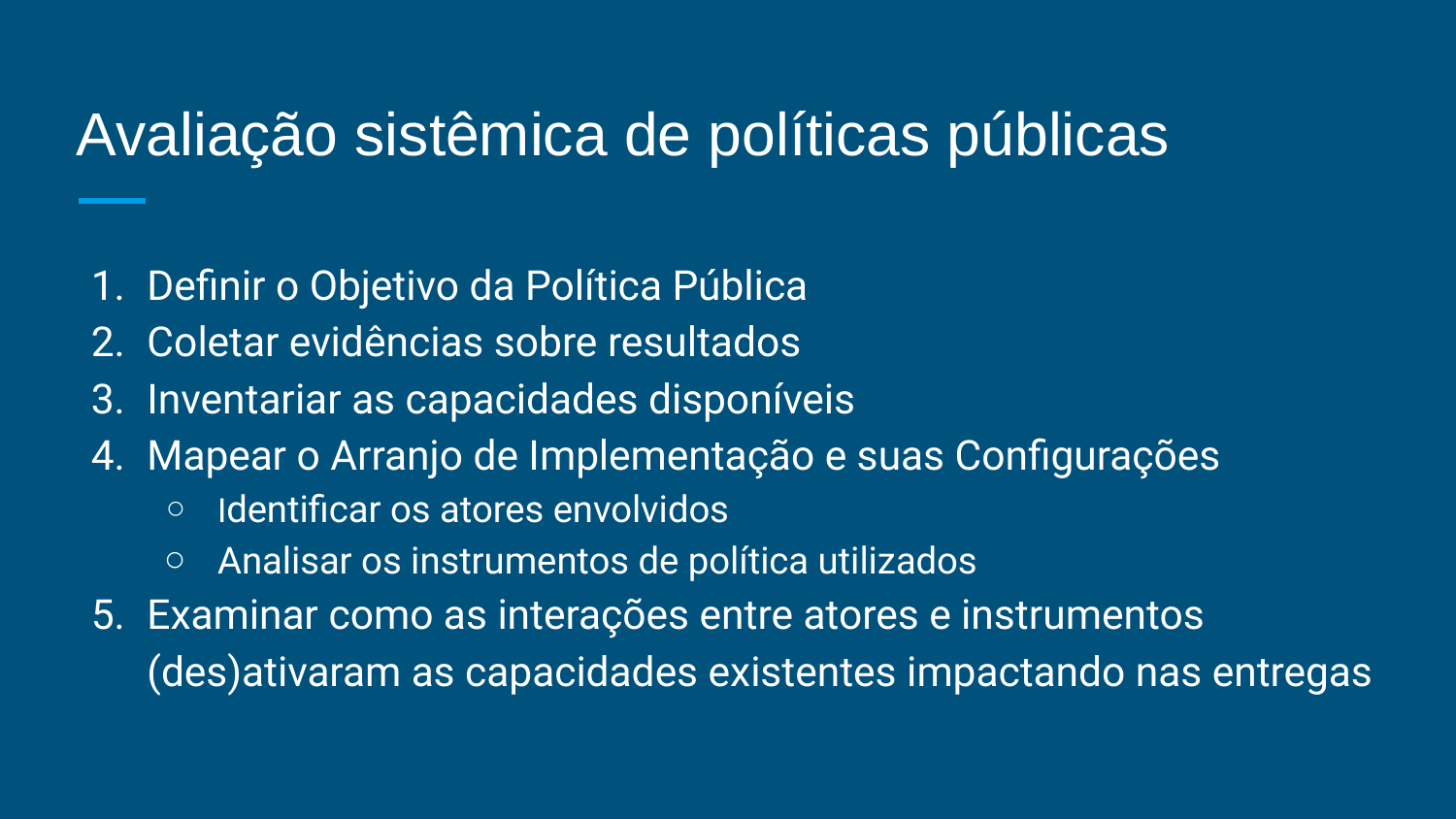

# Avaliação sistêmica de políticas públicas
Definir o Objetivo da Política Pública
Coletar evidências sobre resultados
Inventariar as capacidades disponíveis
Mapear o Arranjo de Implementação e suas Configurações
Identificar os atores envolvidos
Analisar os instrumentos de política utilizados
Examinar como as interações entre atores e instrumentos (des)ativaram as capacidades existentes impactando nas entregas